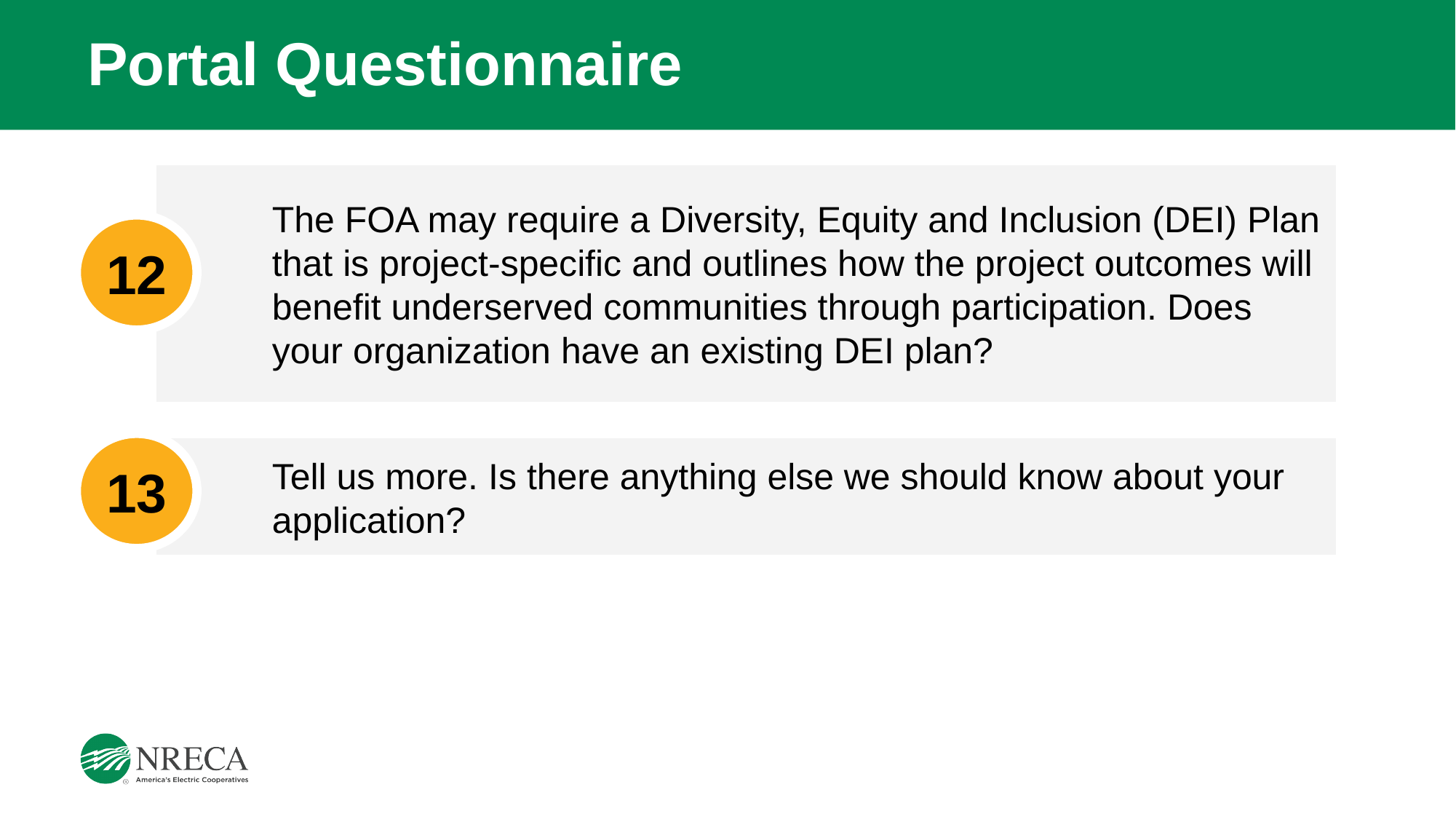

# Portal Questionnaire
The FOA may require a Diversity, Equity and Inclusion (DEI) Plan that is project-specific and outlines how the project outcomes will benefit underserved communities through participation. Does your organization have an existing DEI plan?
12
13
Tell us more. Is there anything else we should know about your application?